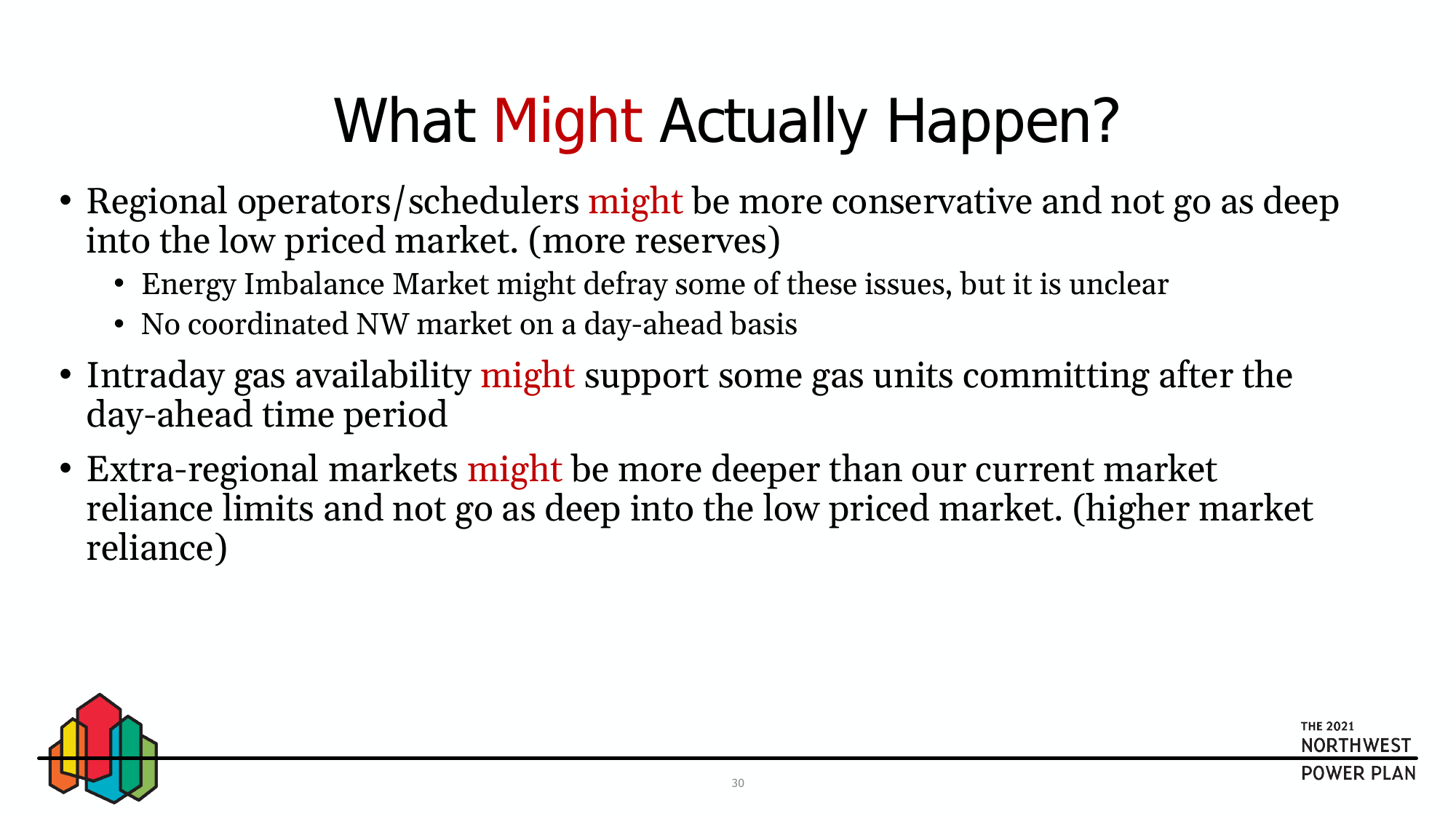

# What Might Actually Happen?
Regional operators/schedulers might be more conservative and not go as deep into the low priced market. (more reserves)
Energy Imbalance Market might defray some of these issues, but it is unclear
No coordinated NW market on a day-ahead basis
Intraday gas availability might support some gas units committing after the day-ahead time period
Extra-regional markets might be more deeper than our current market reliance limits and not go as deep into the low priced market. (higher market reliance)

30